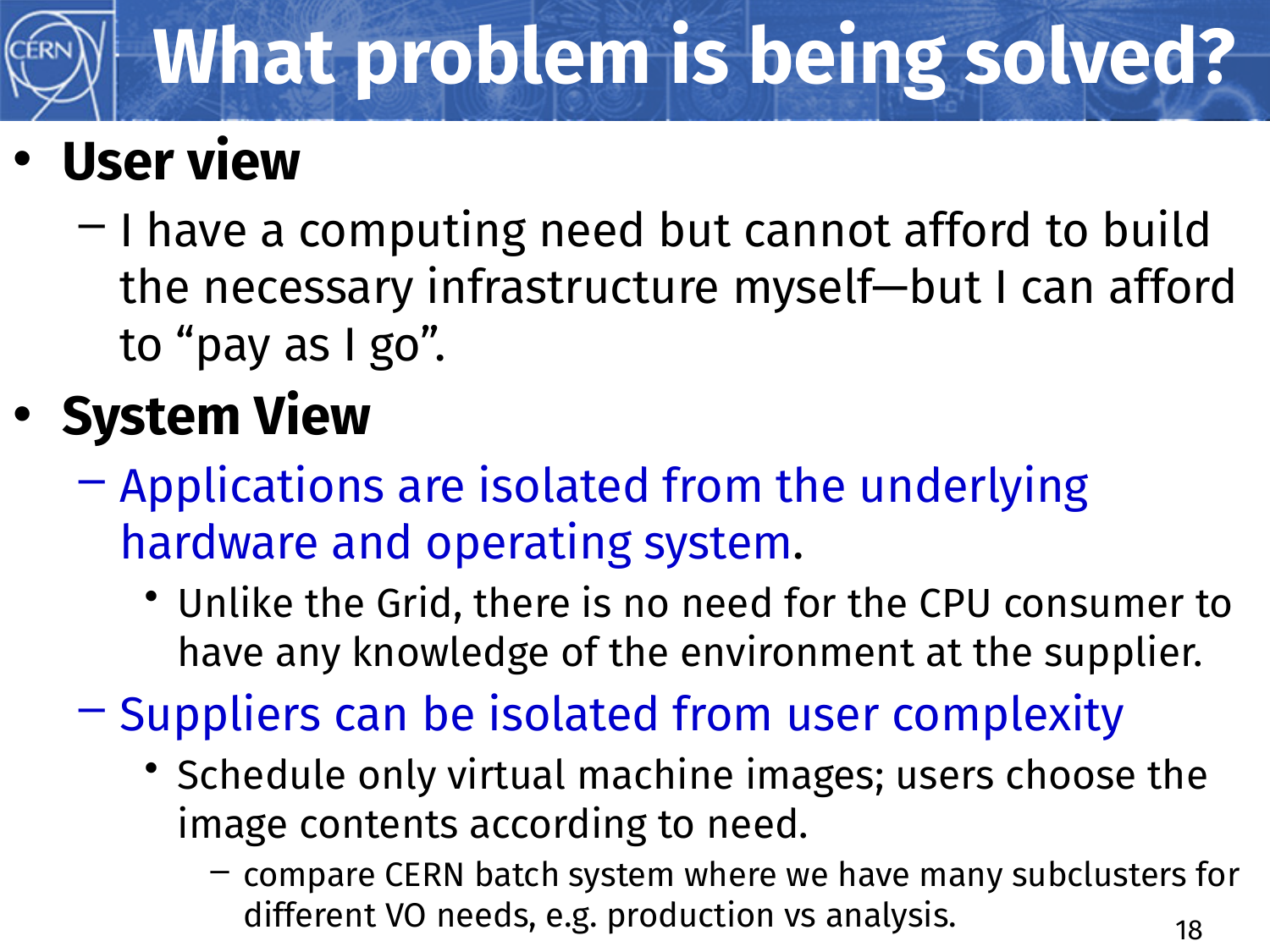

# What problem is being solved?
User view
I have a computing need but cannot afford to build the necessary infrastructure myself—but I can afford to “pay as I go”.
System View
Applications are isolated from the underlying hardware and operating system.
Unlike the Grid, there is no need for the CPU consumer to have any knowledge of the environment at the supplier.
Suppliers can be isolated from user complexity
Schedule only virtual machine images; users choose the image contents according to need.
compare CERN batch system where we have many subclusters for different VO needs, e.g. production vs analysis.

18